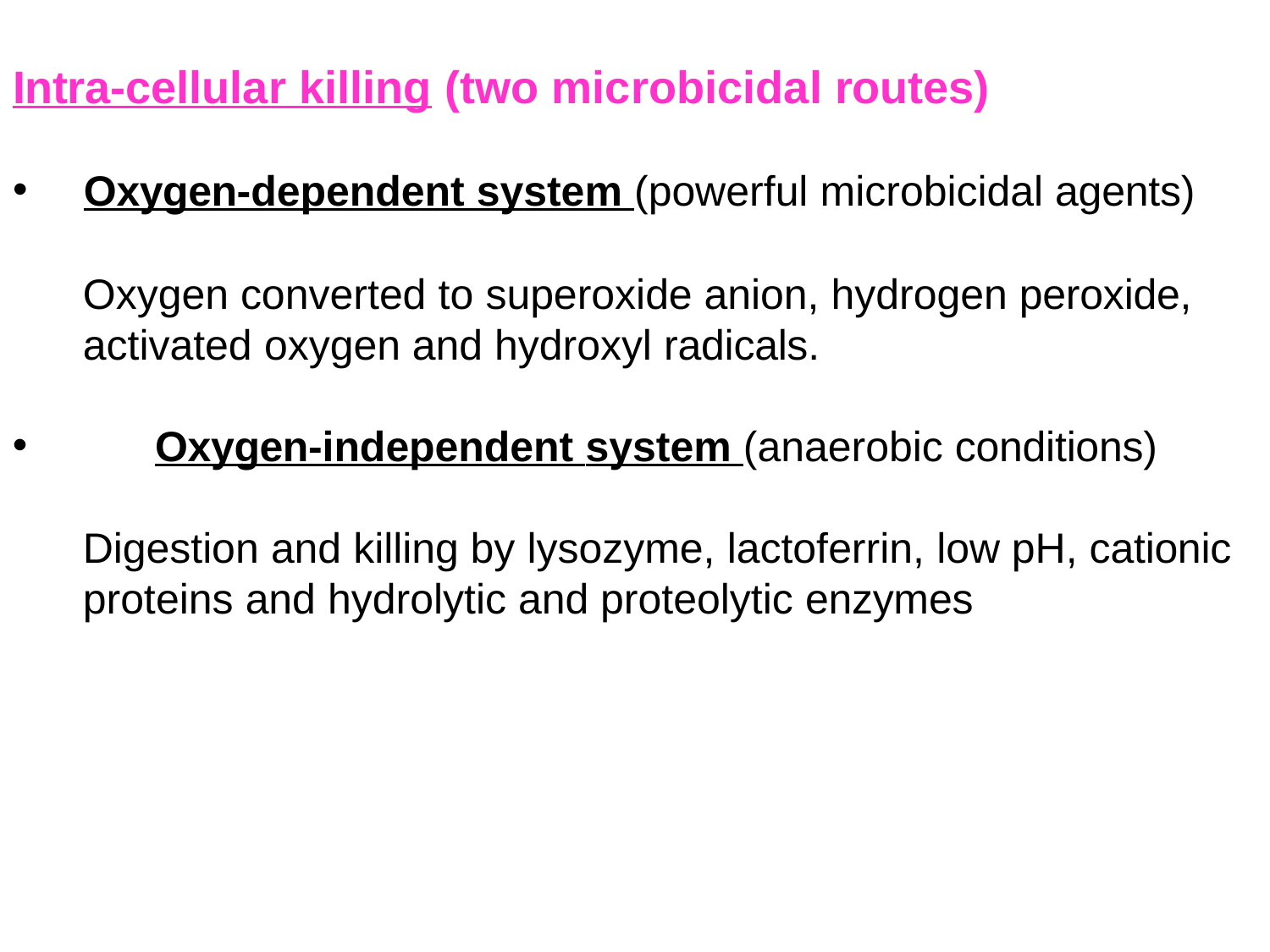

# Intra-cellular killing (two microbicidal routes)
Oxygen-dependent system (powerful microbicidal agents)

Oxygen converted to superoxide anion, hydrogen peroxide,
activated oxygen and hydroxyl radicals.
	Oxygen-independent system (anaerobic conditions) Digestion and killing by lysozyme, lactoferrin, low pH, cationic
proteins and hydrolytic and proteolytic enzymes